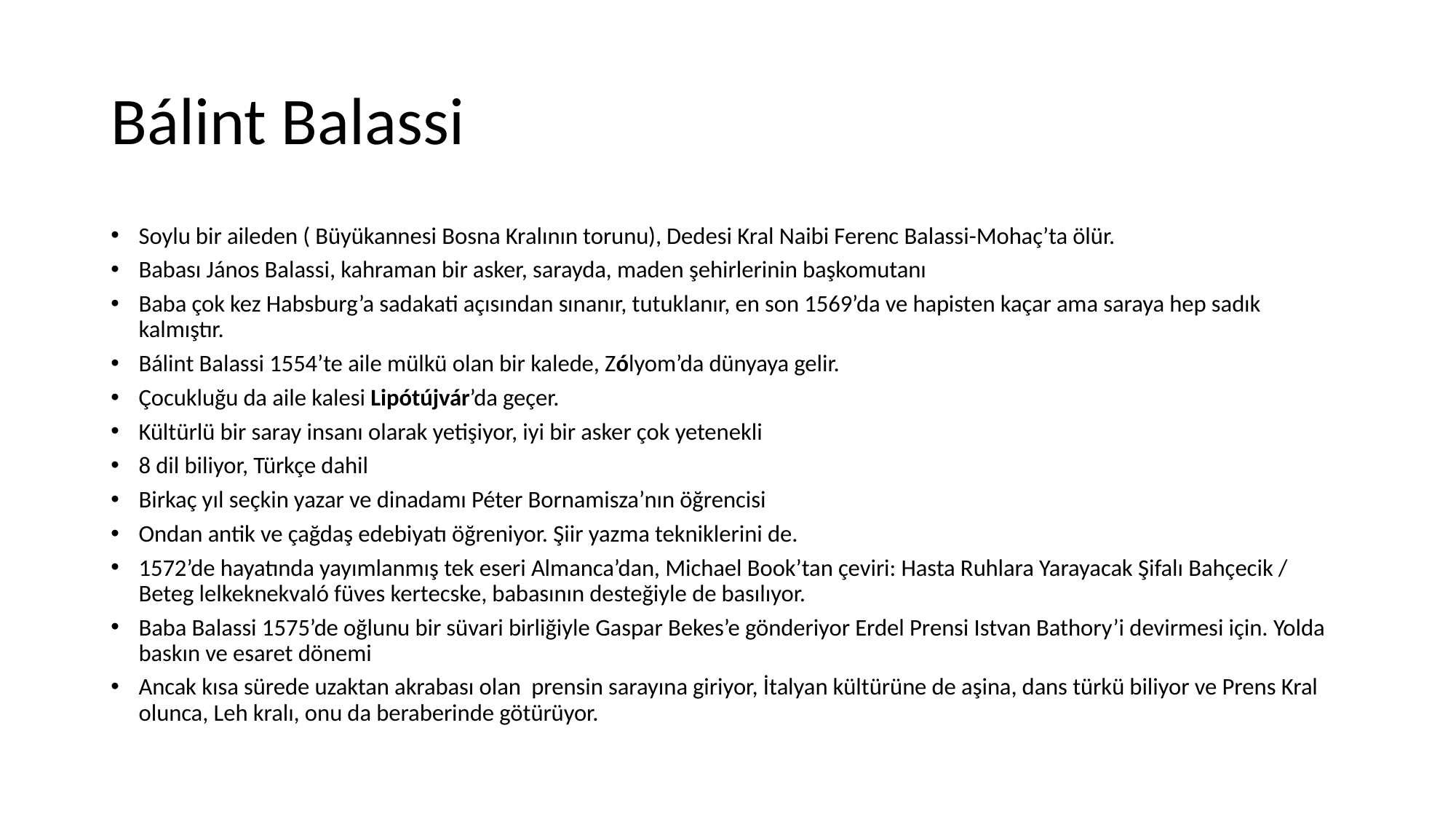

# Bálint Balassi
Soylu bir aileden ( Büyükannesi Bosna Kralının torunu), Dedesi Kral Naibi Ferenc Balassi-Mohaç’ta ölür.
Babası János Balassi, kahraman bir asker, sarayda, maden şehirlerinin başkomutanı
Baba çok kez Habsburg’a sadakati açısından sınanır, tutuklanır, en son 1569’da ve hapisten kaçar ama saraya hep sadık kalmıştır.
Bálint Balassi 1554’te aile mülkü olan bir kalede, Zólyom’da dünyaya gelir.
Çocukluğu da aile kalesi Lipótújvár’da geçer.
Kültürlü bir saray insanı olarak yetişiyor, iyi bir asker çok yetenekli
8 dil biliyor, Türkçe dahil
Birkaç yıl seçkin yazar ve dinadamı Péter Bornamisza’nın öğrencisi
Ondan antik ve çağdaş edebiyatı öğreniyor. Şiir yazma tekniklerini de.
1572’de hayatında yayımlanmış tek eseri Almanca’dan, Michael Book’tan çeviri: Hasta Ruhlara Yarayacak Şifalı Bahçecik / Beteg lelkeknekvaló füves kertecske, babasının desteğiyle de basılıyor.
Baba Balassi 1575’de oğlunu bir süvari birliğiyle Gaspar Bekes’e gönderiyor Erdel Prensi Istvan Bathory’i devirmesi için. Yolda baskın ve esaret dönemi
Ancak kısa sürede uzaktan akrabası olan  prensin sarayına giriyor, İtalyan kültürüne de aşina, dans türkü biliyor ve Prens Kral olunca, Leh kralı, onu da beraberinde götürüyor.